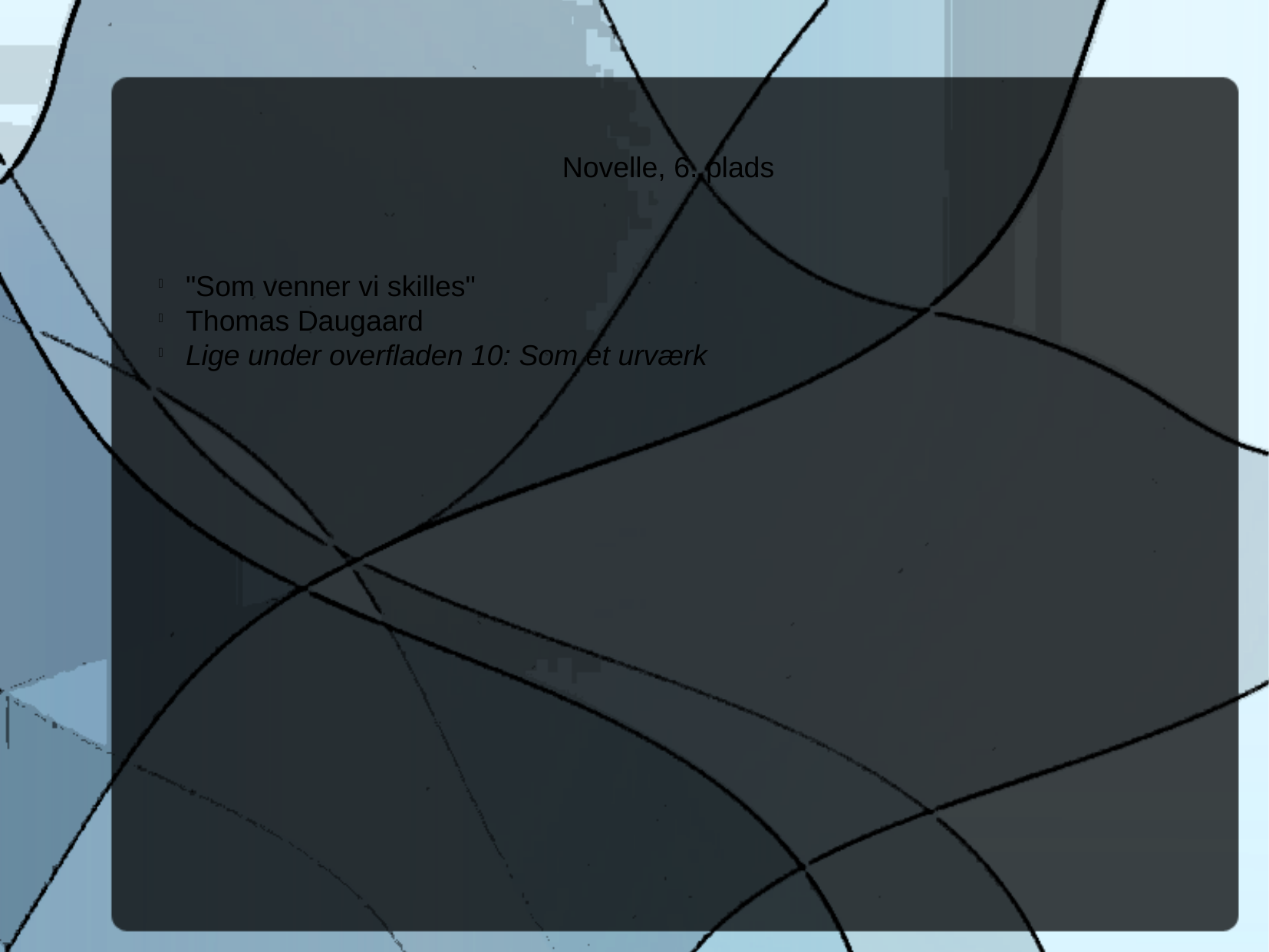

Novelle, 6. plads
"Som venner vi skilles"
Thomas Daugaard
Lige under overfladen 10: Som et urværk